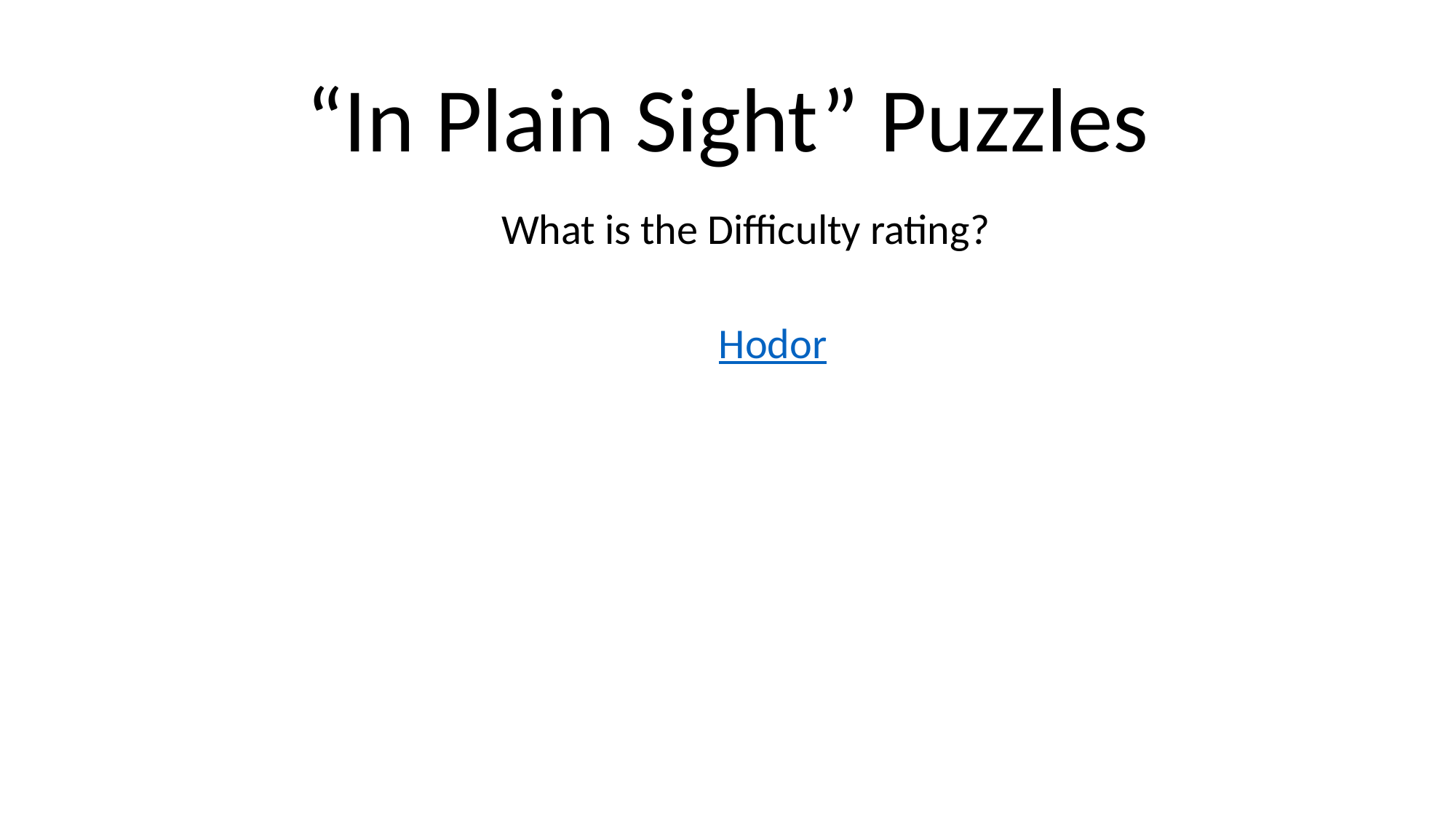

# “In Plain Sight” Puzzles
What is the Difficulty rating?

Hodor